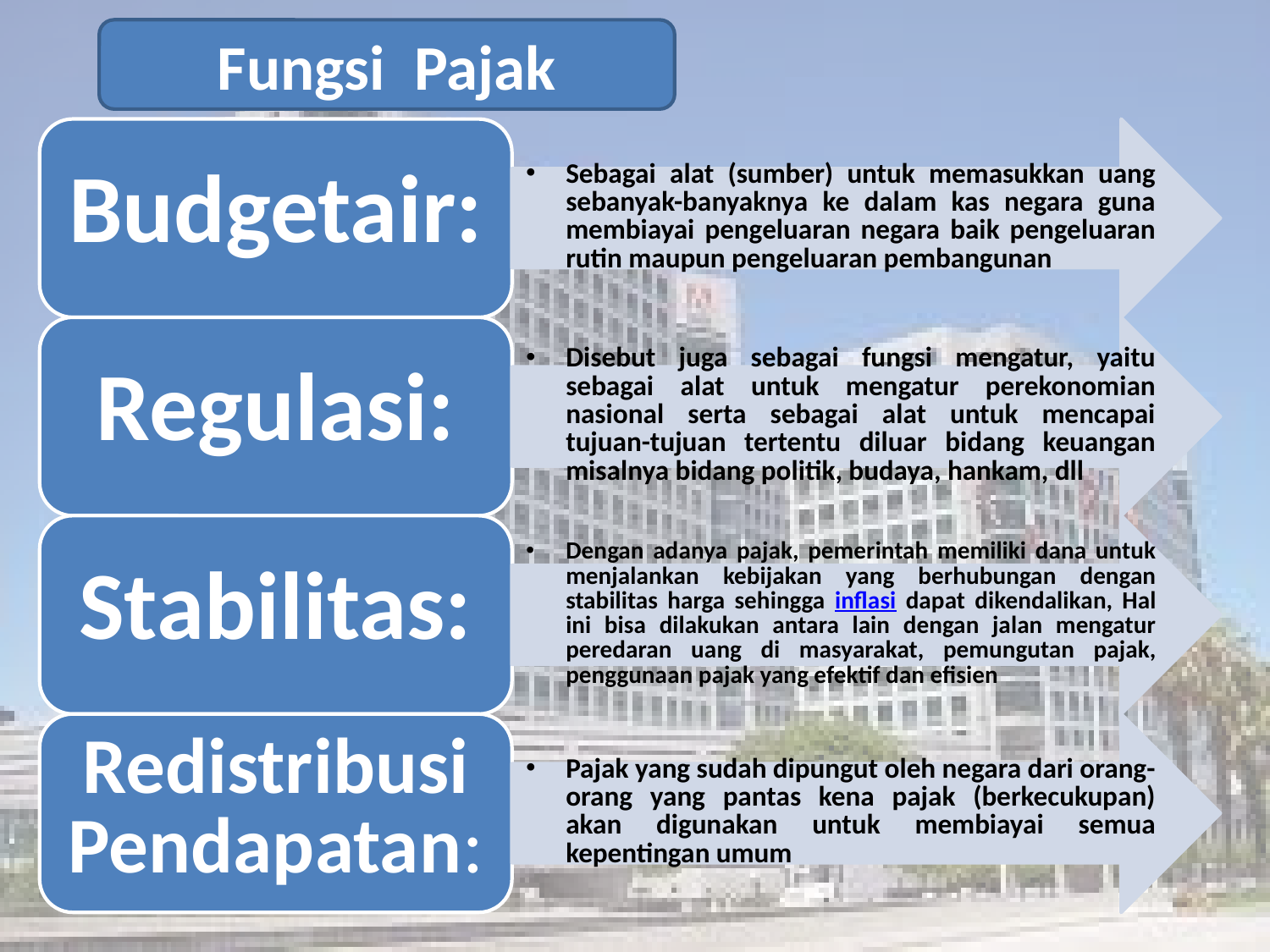

Fungsi  Pajak
Budgetair:
Sebagai alat (sumber) untuk memasukkan uang sebanyak-banyaknya ke dalam kas negara guna membiayai pengeluaran negara baik pengeluaran rutin maupun pengeluaran pembangunan
Regulasi:
Disebut juga sebagai fungsi mengatur, yaitu sebagai alat untuk mengatur perekonomian nasional serta sebagai alat untuk mencapai tujuan-tujuan tertentu diluar bidang keuangan misalnya bidang politik, budaya, hankam, dll
Stabilitas:
Redistribusi Pendapatan:
Dengan adanya pajak, pemerintah memiliki dana untuk menjalankan kebijakan yang berhubungan dengan stabilitas harga sehingga inflasi dapat dikendalikan, Hal ini bisa dilakukan antara lain dengan jalan mengatur peredaran uang di masyarakat, pemungutan pajak, penggunaan pajak yang efektif dan efisien
Pajak yang sudah dipungut oleh negara dari orang-orang yang pantas kena pajak (berkecukupan) akan digunakan untuk membiayai semua kepentingan umum